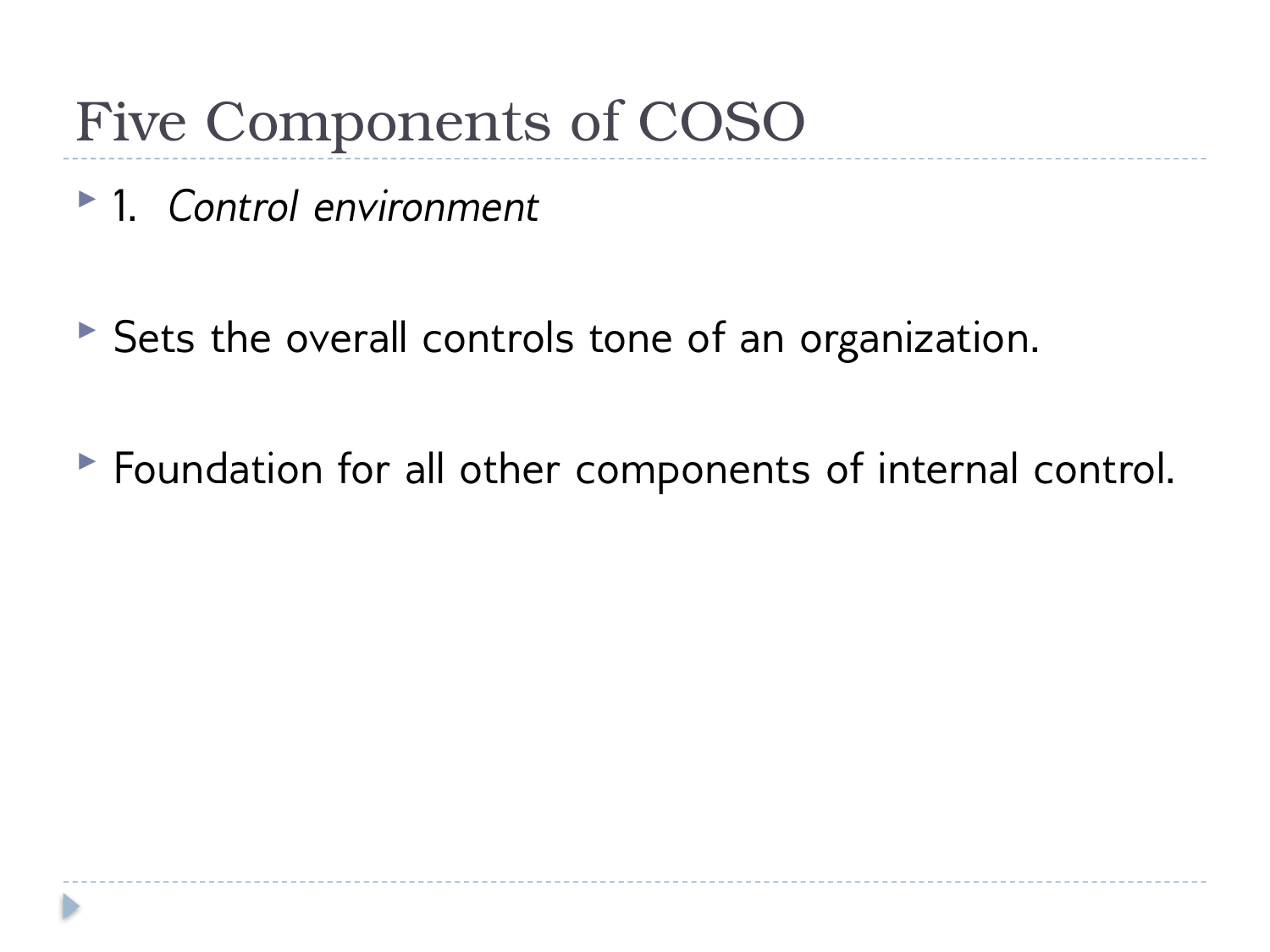

# Five Components of COSO
1.  Control environment

Sets the overall controls tone of an organization.

Foundation for all other components of internal control.